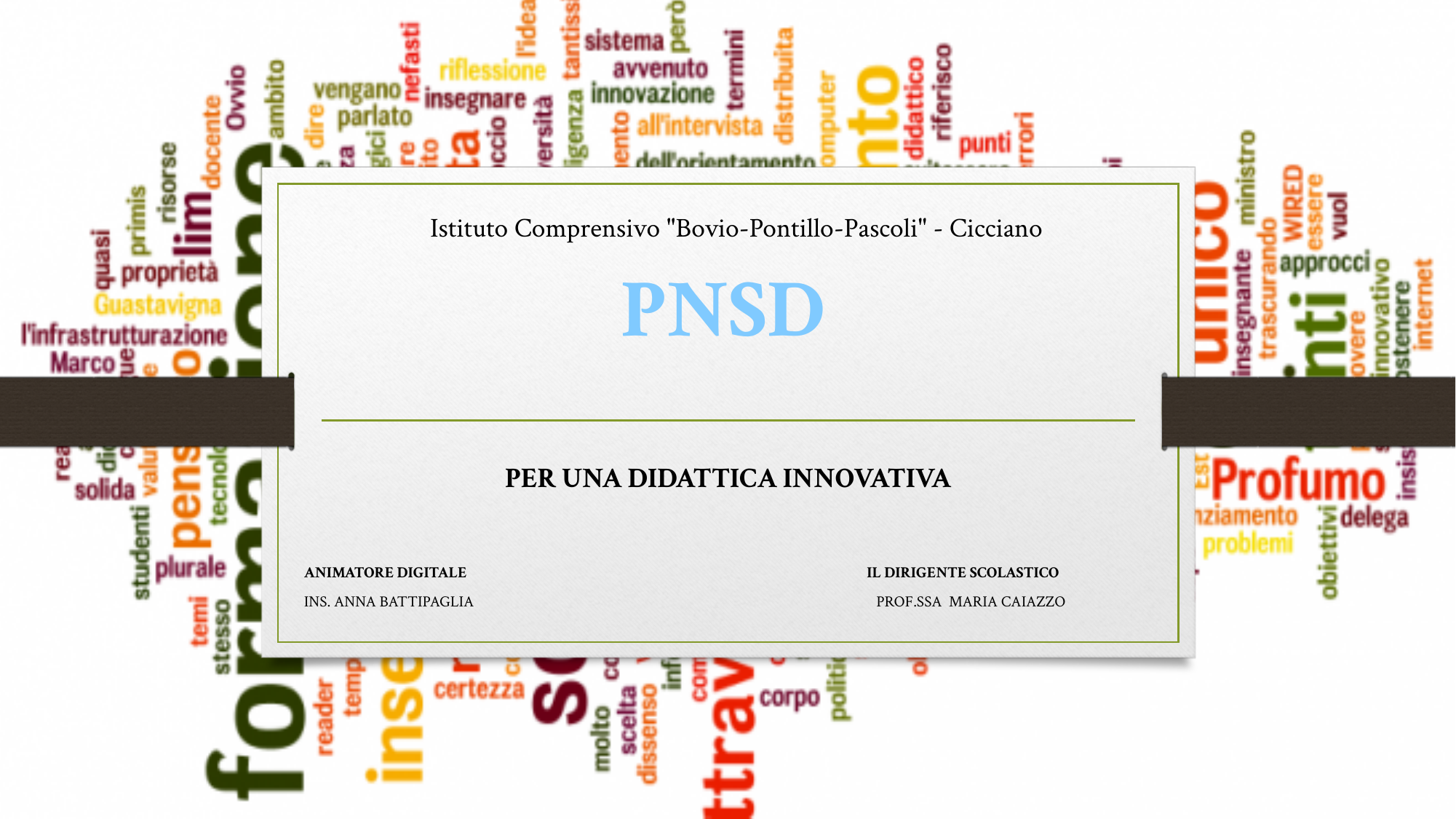

Istituto Comprensivo "Bovio-Pontillo-Pascoli" - Cicciano
 PNSD

PER UNA DIDATTICA INNOVATIVA

ANIMATORE DIGITALE                                                                                                  	  IL DIRIGENTE SCOLASTICO
INS. ANNA BATTIPAGLIA                                                                                                                     PROF.SSA  MARIA CAIAZZO